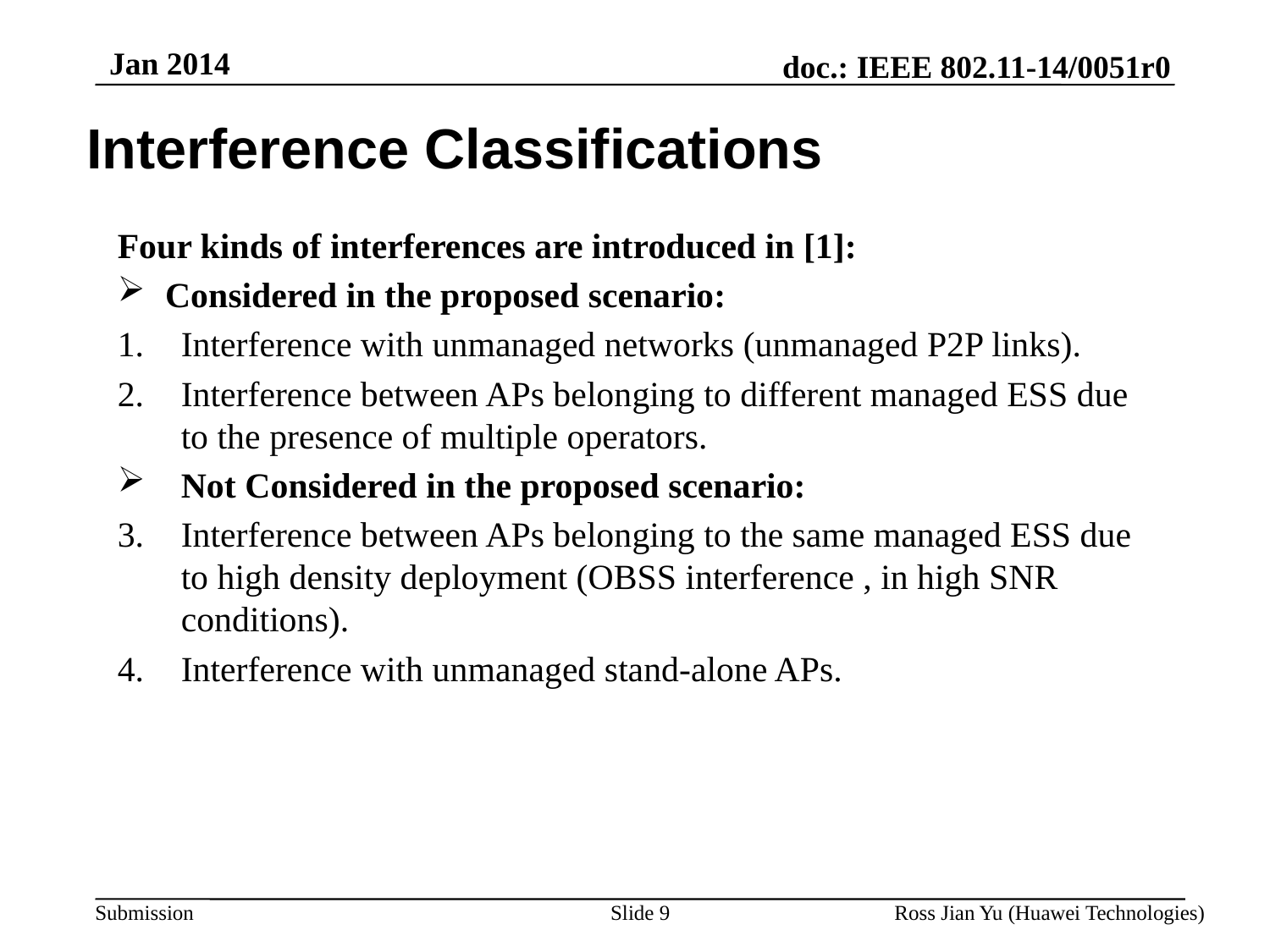

Jan 2014
Interference Classifications
Four kinds of interferences are introduced in [1]:
Considered in the proposed scenario:
Interference with unmanaged networks (unmanaged P2P links).
Interference between APs belonging to different managed ESS due to the presence of multiple operators.
Not Considered in the proposed scenario:
Interference between APs belonging to the same managed ESS due to high density deployment (OBSS interference , in high SNR conditions).
Interference with unmanaged stand-alone APs.
Slide 9